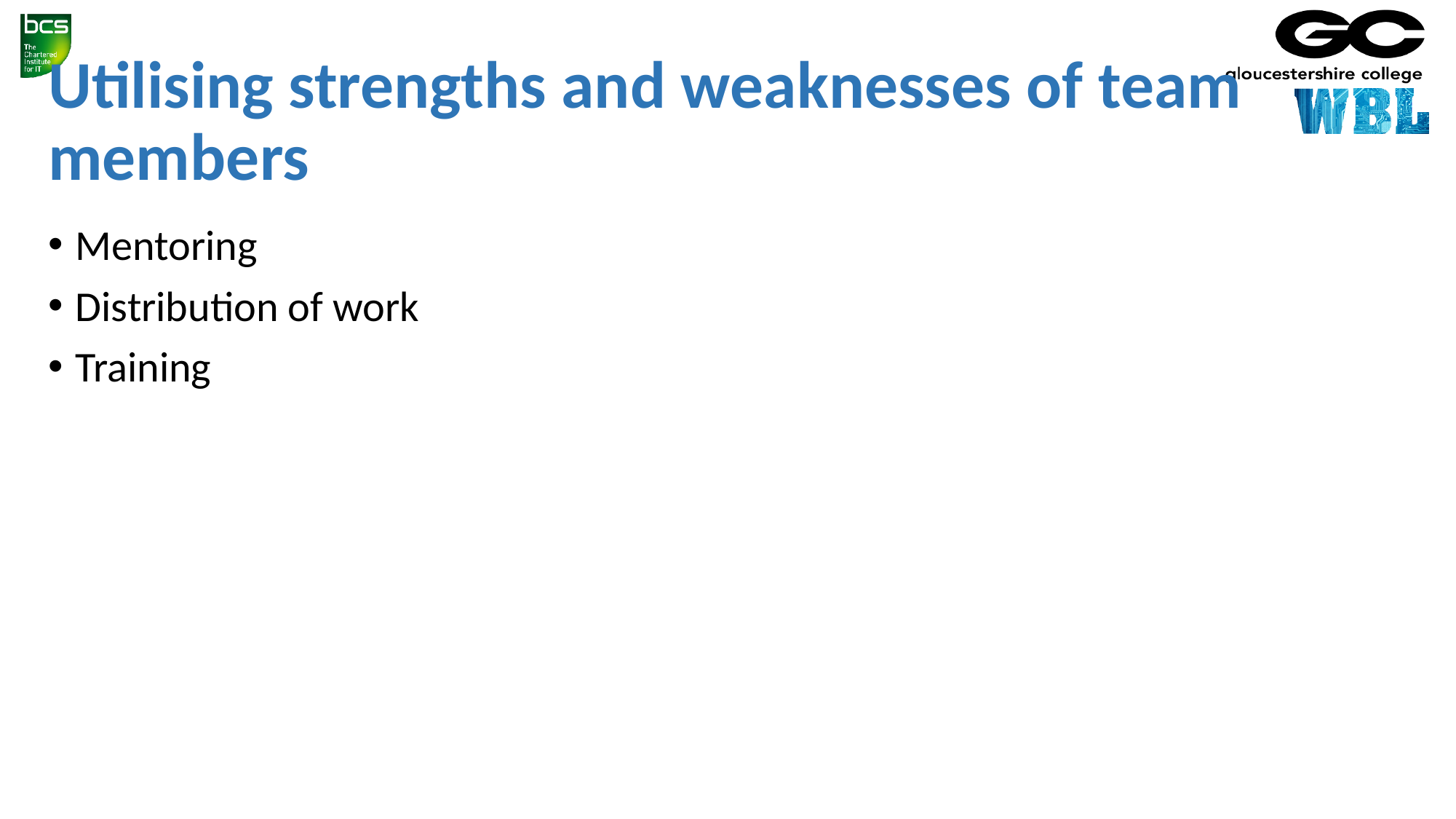

# Utilising strengths and weaknesses of team members
Mentoring
Distribution of work
Training